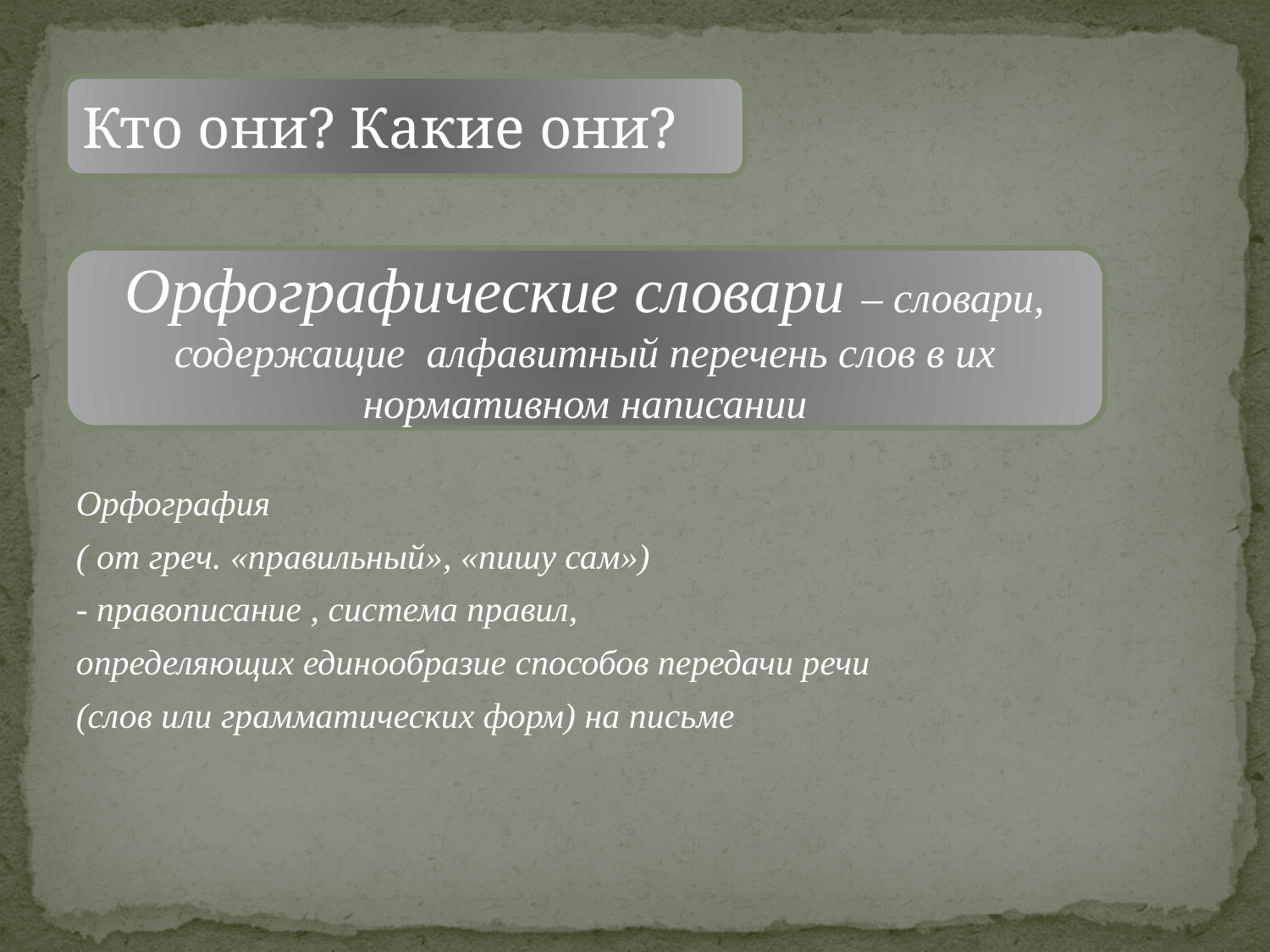

#
Кто они? Какие они?

Орфография
( от греч. «правильный», «пишу сам»)
- правописание , система правил,
определяющих единообразие способов передачи речи
(слов или грамматических форм) на письме
Орфографические словари – словари, содержащие  алфавитный перечень слов в их нормативном написании